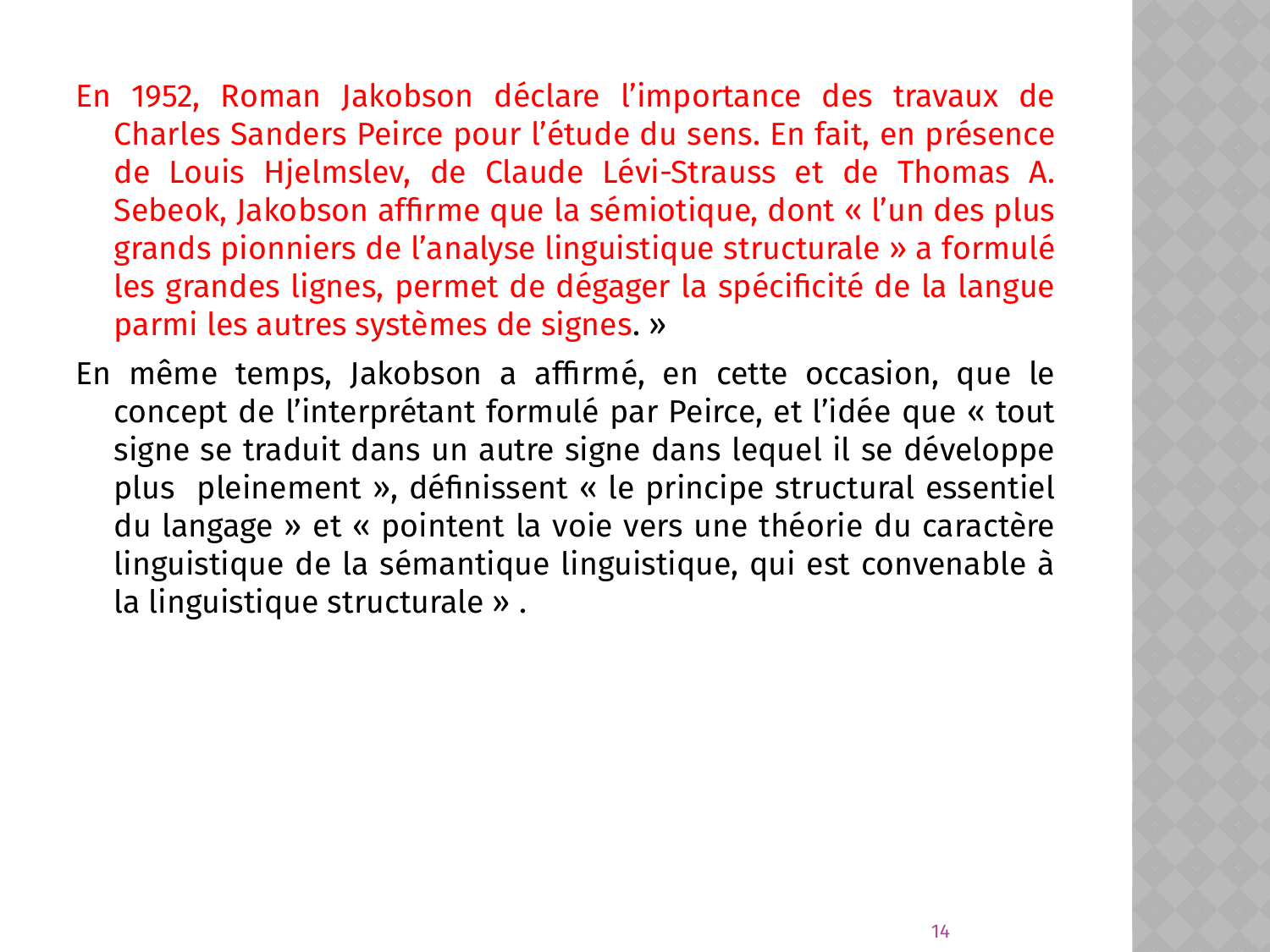

En 1952, Roman Jakobson déclare l’importance des travaux de Charles Sanders Peirce pour l’étude du sens. En fait, en présence de Louis Hjelmslev, de Claude Lévi-Strauss et de Thomas A. Sebeok, Jakobson affirme que la sémiotique, dont « l’un des plus grands pionniers de l’analyse linguistique structurale » a formulé les grandes lignes, permet de dégager la spécificité de la langue parmi les autres systèmes de signes. »
En même temps, Jakobson a affirmé, en cette occasion, que le concept de l’interprétant formulé par Peirce, et l’idée que « tout signe se traduit dans un autre signe dans lequel il se développe plus  pleinement », définissent « le principe structural essentiel du langage » et « pointent la voie vers une théorie du caractère linguistique de la sémantique linguistique, qui est convenable à la linguistique structurale » .

14